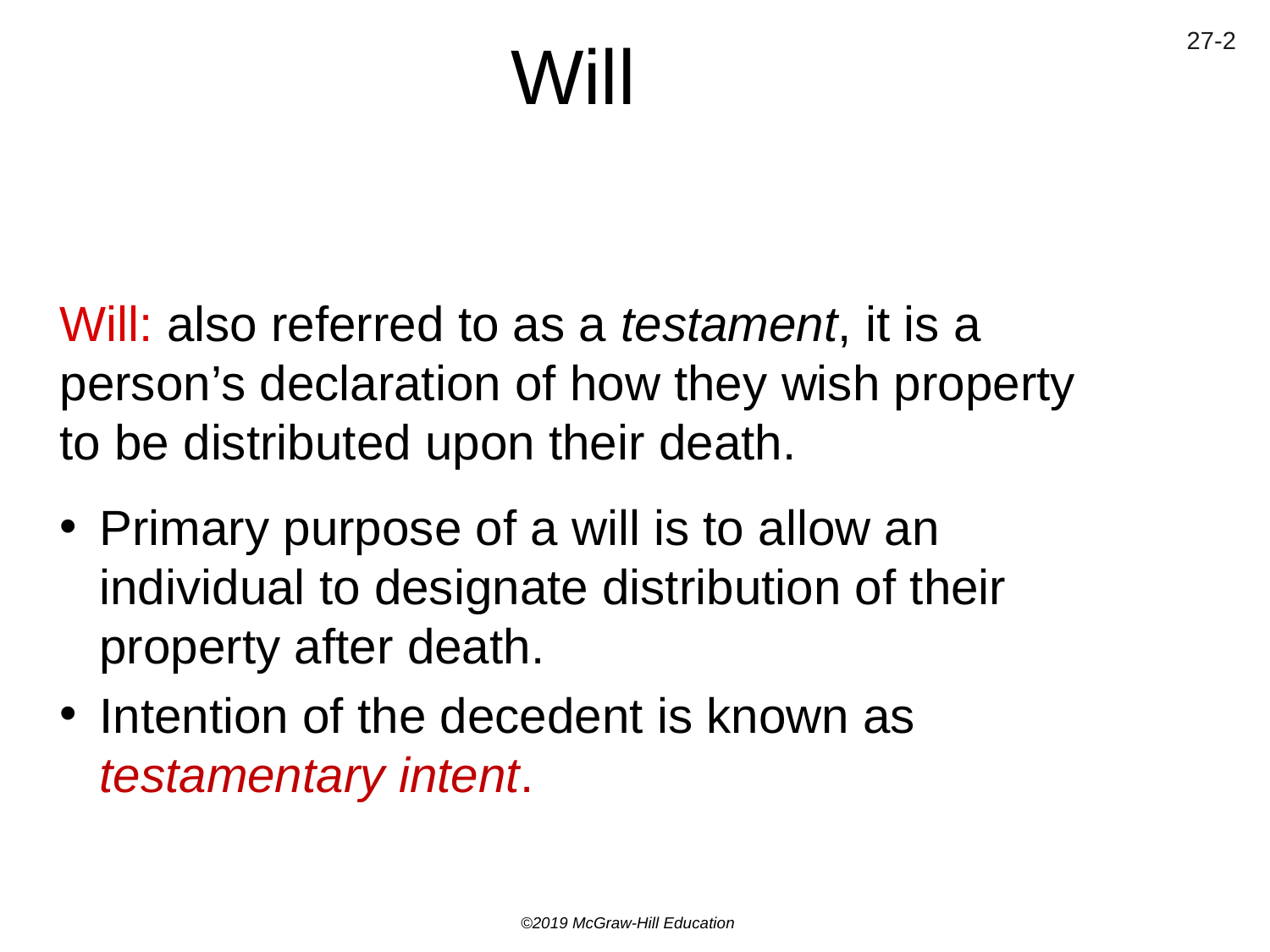

# Will
Will: also referred to as a testament, it is a person’s declaration of how they wish property to be distributed upon their death.
Primary purpose of a will is to allow an individual to designate distribution of their property after death.
Intention of the decedent is known as testamentary intent.